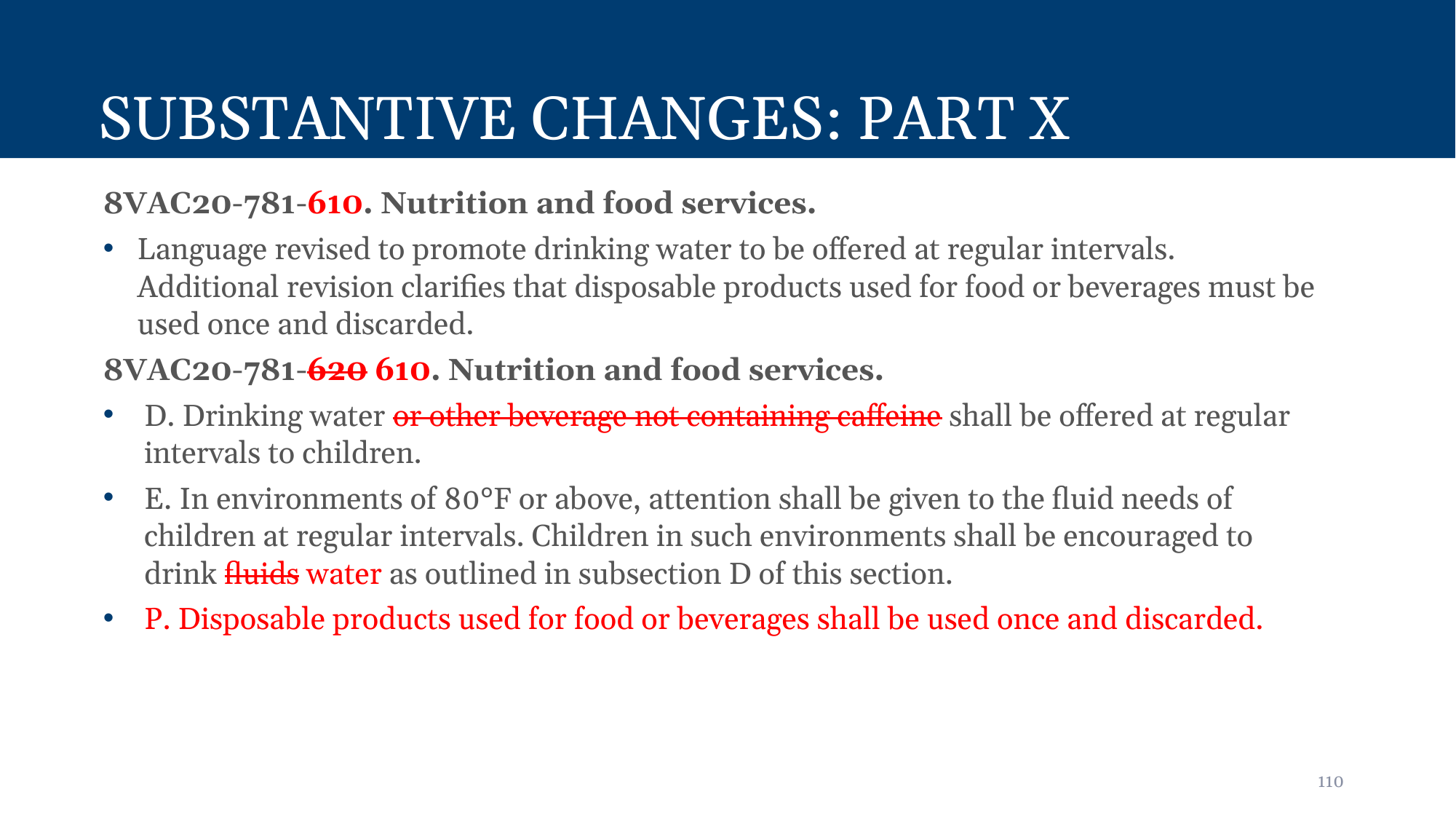

# Substantive Changes: Part X
8VAC20-781-610. Nutrition and food services.
Language revised to promote drinking water to be offered at regular intervals. Additional revision clarifies that disposable products used for food or beverages must be used once and discarded.
8VAC20-781-620 610. Nutrition and food services.
D. Drinking water or other beverage not containing caffeine shall be offered at regular intervals to children.
E. In environments of 80°F or above, attention shall be given to the fluid needs of children at regular intervals. Children in such environments shall be encouraged to drink fluids water as outlined in subsection D of this section.
P. Disposable products used for food or beverages shall be used once and discarded.
110